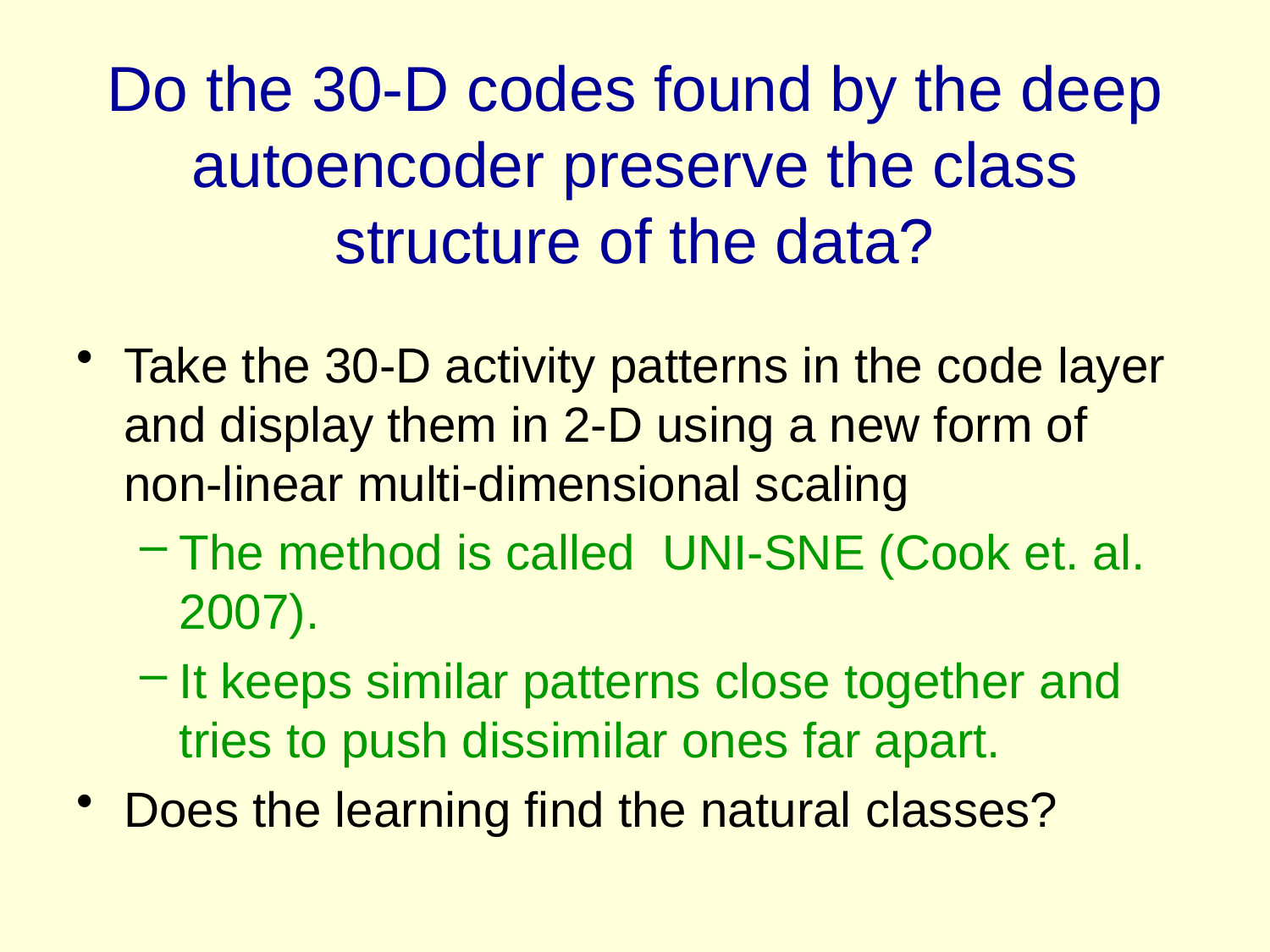

# Do the 30-D codes found by the deep autoencoder preserve the class structure of the data?
Take the 30-D activity patterns in the code layer and display them in 2-D using a new form of non-linear multi-dimensional scaling
The method is called  UNI-SNE (Cook et. al. 2007).
It keeps similar patterns close together and tries to push dissimilar ones far apart.
Does the learning find the natural classes?